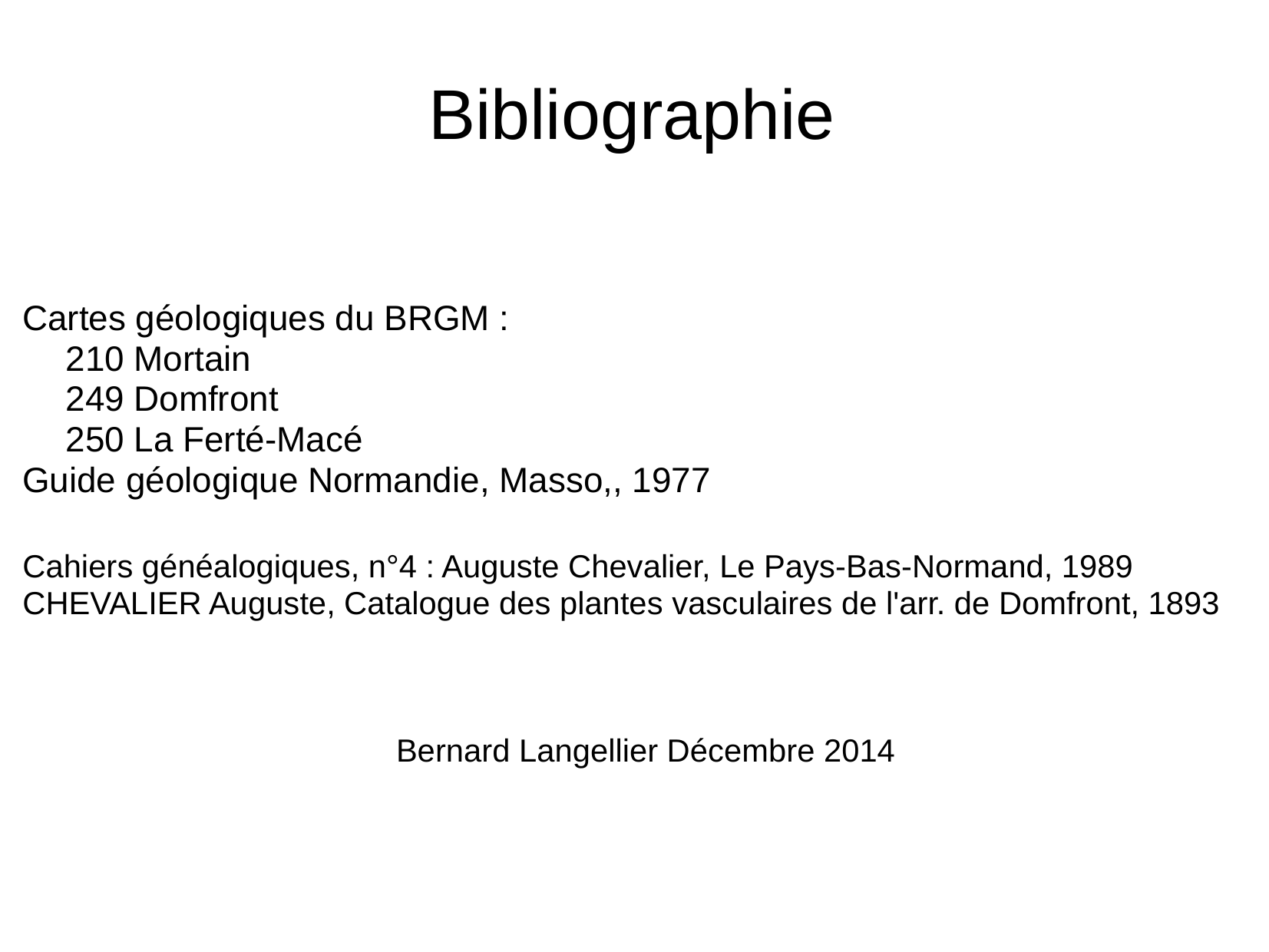

# Bibliographie
Cartes géologiques du BRGM :
	210 Mortain
	249 Domfront
	250 La Ferté-Macé
Guide géologique Normandie, Masso,, 1977

Cahiers généalogiques, n°4 : Auguste Chevalier, Le Pays-Bas-Normand, 1989
CHEVALIER Auguste, Catalogue des plantes vasculaires de l'arr. de Domfront, 1893

Bernard Langellier Décembre 2014